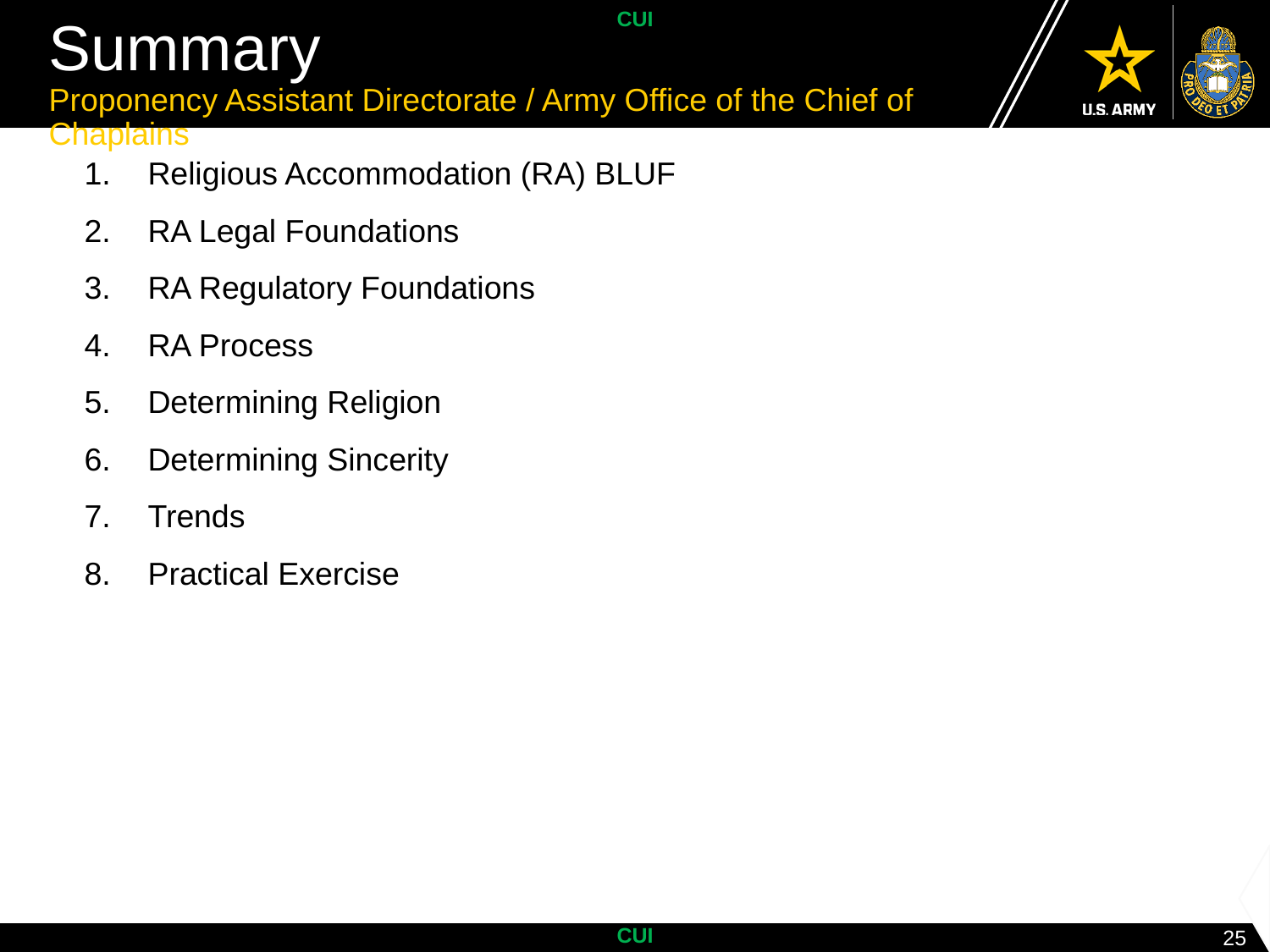

UNCLASSIFIED // PRE-DECISIONAL // FOUO
# Summary
Proponency Assistant Directorate / Army Office of the Chief of Chaplains
Religious Accommodation (RA) BLUF
RA Legal Foundations
RA Regulatory Foundations
RA Process
Determining Religion
Determining Sincerity
Trends
Practical Exercise
25